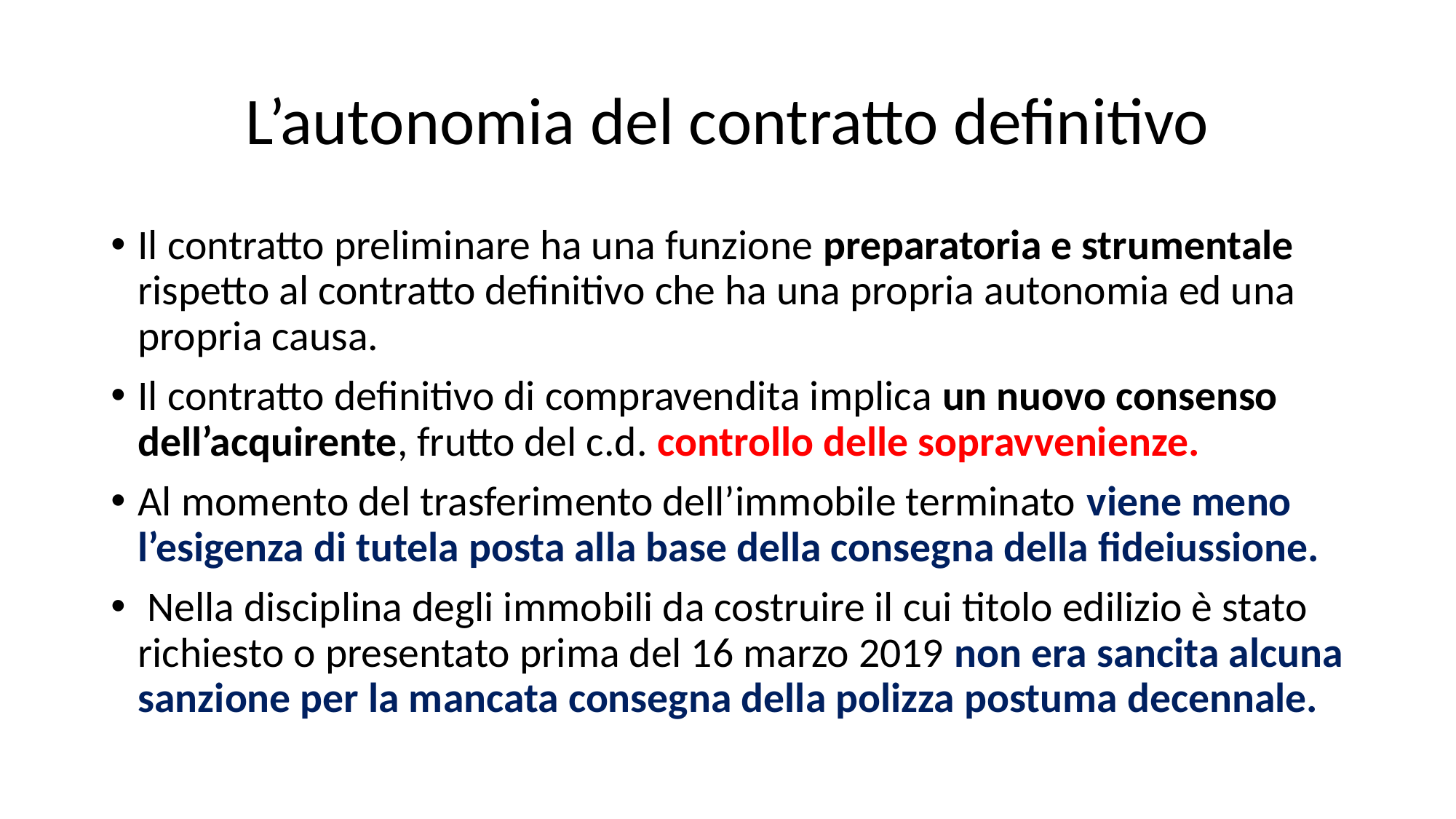

# L’autonomia del contratto definitivo
Il contratto preliminare ha una funzione preparatoria e strumentale rispetto al contratto definitivo che ha una propria autonomia ed una propria causa.
Il contratto definitivo di compravendita implica un nuovo consenso dell’acquirente, frutto del c.d. controllo delle sopravvenienze.
Al momento del trasferimento dell’immobile terminato viene meno l’esigenza di tutela posta alla base della consegna della fideiussione.
 Nella disciplina degli immobili da costruire il cui titolo edilizio è stato richiesto o presentato prima del 16 marzo 2019 non era sancita alcuna sanzione per la mancata consegna della polizza postuma decennale.